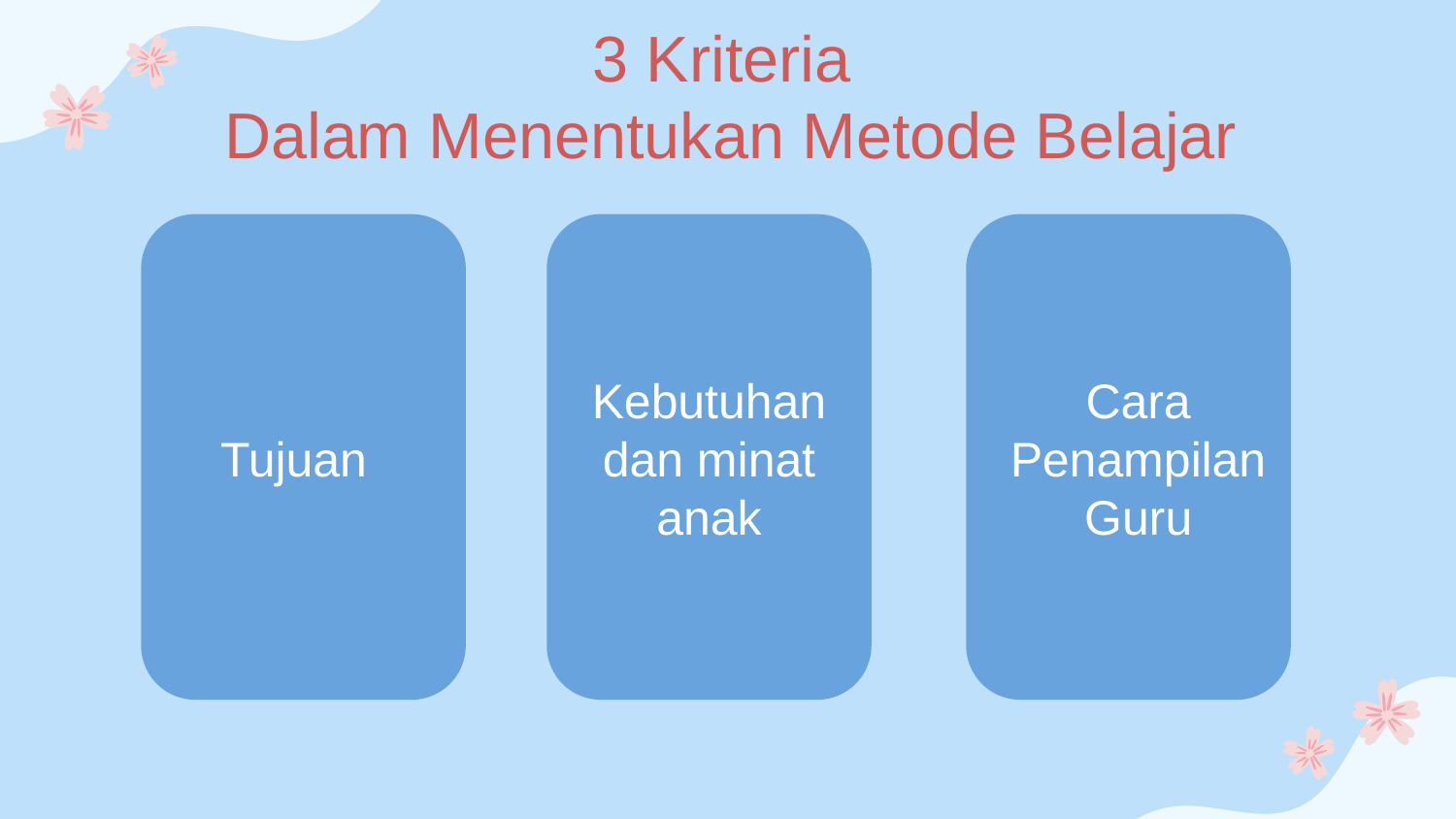

# 3 Kriteria Dalam Menentukan Metode Belajar

Tujuan
Kebutuhan dan minat anak
Cara Penampilan Guru